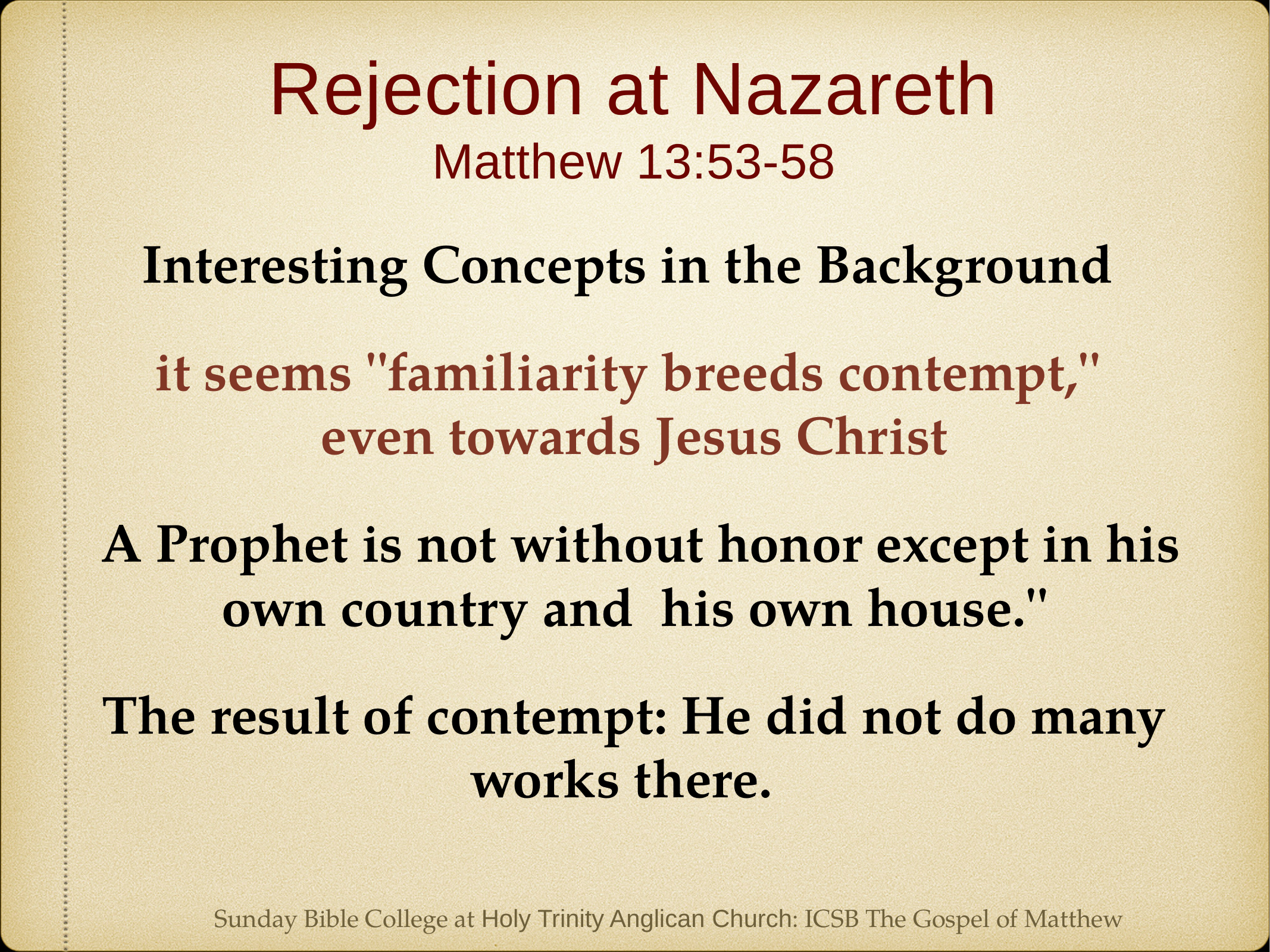

# Rejection at Nazareth Matthew 13:53-58
Interesting Concepts in the Background
it seems "familiarity breeds contempt,"
even towards Jesus Christ
 A Prophet is not without honor except in his own country and  his own house."
The result of contempt: He did not do many works there.
Sunday Bible College at Holy Trinity Anglican Church: ICSB The Gospel of Matthew